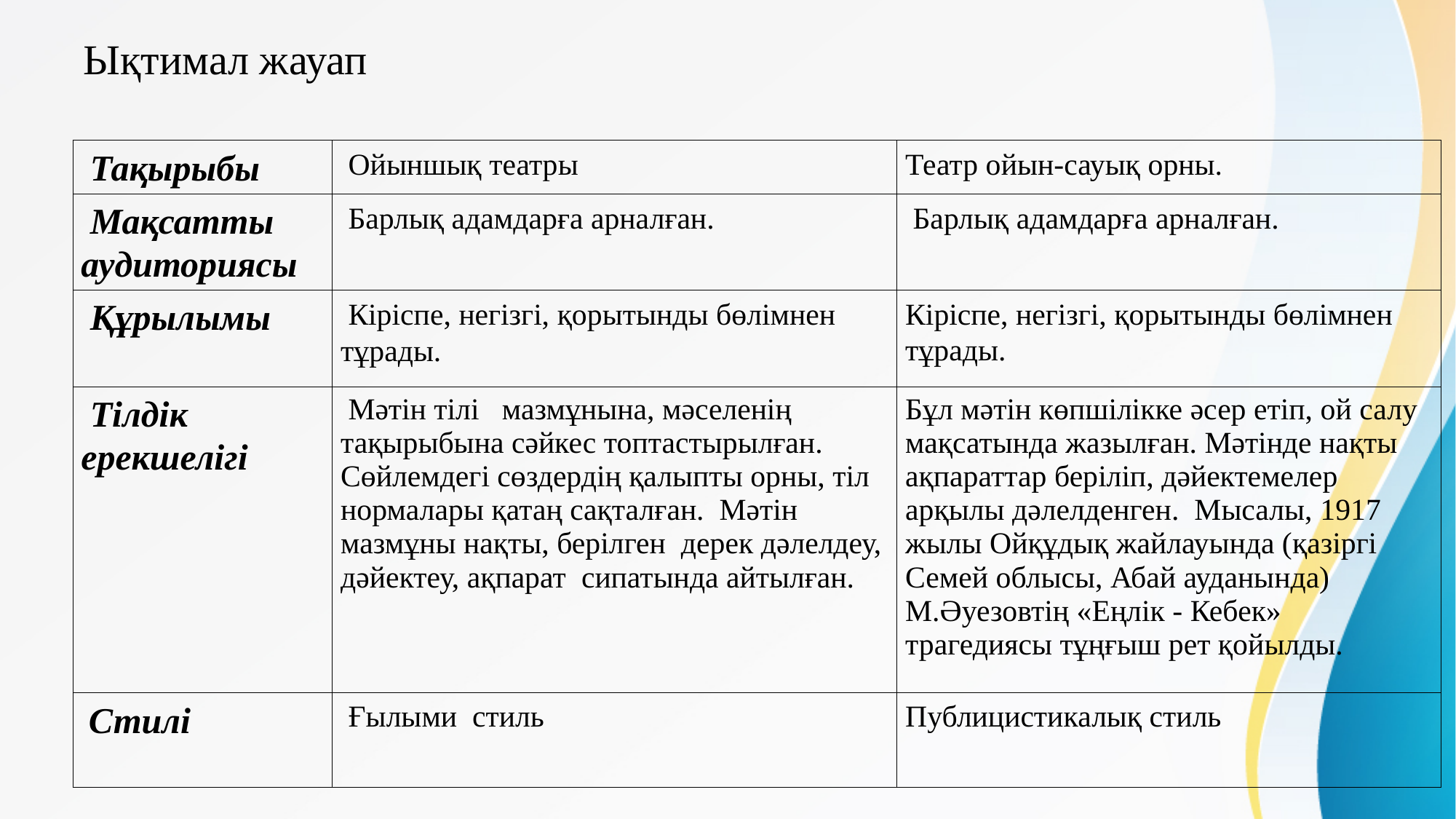

# Ықтимал жауап
| Тақырыбы | Ойыншық театры | Театр ойын-сауық орны. |
| --- | --- | --- |
| Мақсатты аудиториясы | Барлық адамдарға арналған. | Барлық адамдарға арналған. |
| Құрылымы | Кіріспе, негізгі, қорытынды бөлімнен тұрады. | Кіріспе, негізгі, қорытынды бөлімнен тұрады. |
| Тілдік ерекшелігі | Мәтін тілі мазмұнына, мәселенің тақырыбына сәйкес топтастырылған. Сөйлемдегі сөздердің қалыпты орны, тіл нормалары қатаң сақталған. Мәтін мазмұны нақты, берілген дерек дәлелдеу, дәйектеу, ақпарат сипатында айтылған. | Бұл мәтін көпшілікке әсер етіп, ой салу мақсатында жазылған. Мәтінде нақты ақпараттар беріліп, дәйектемелер арқылы дәлелденген. Мысалы, 1917 жылы Ойқұдық жайлауында (қазіргі Семей облысы, Абай ауданында) М.Әуезовтің «Еңлік - Кебек» трагедиясы тұңғыш рет қойылды. |
| Стилі | Ғылыми стиль | Публицистикалық стиль |